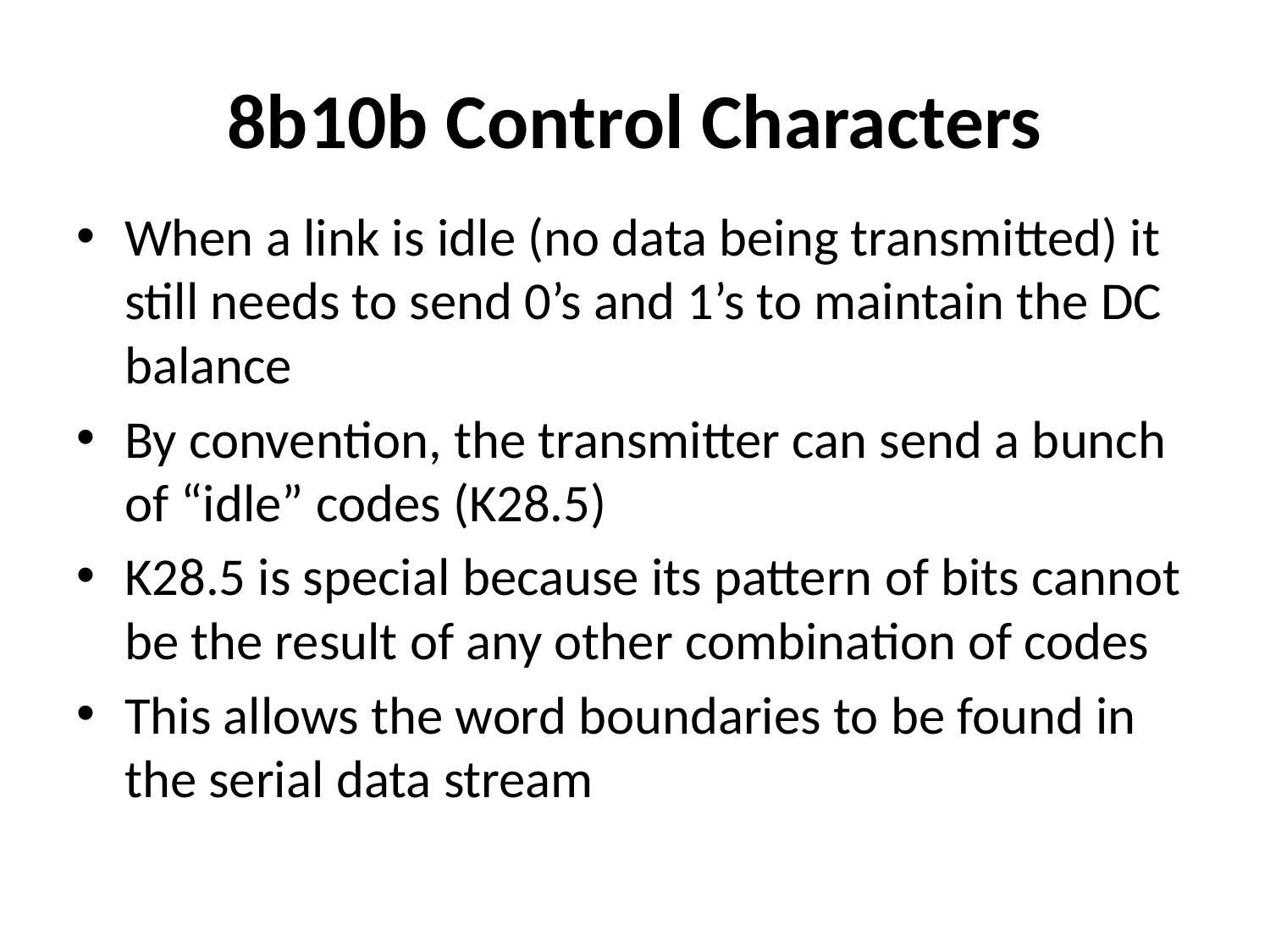

# 8b10b Control Characters
When a link is idle (no data being transmitted) it still needs to send 0’s and 1’s to maintain the DC balance
By convention, the transmitter can send a bunch of “idle” codes (K28.5)
K28.5 is special because its pattern of bits cannot be the result of any other combination of codes
This allows the word boundaries to be found in the serial data stream